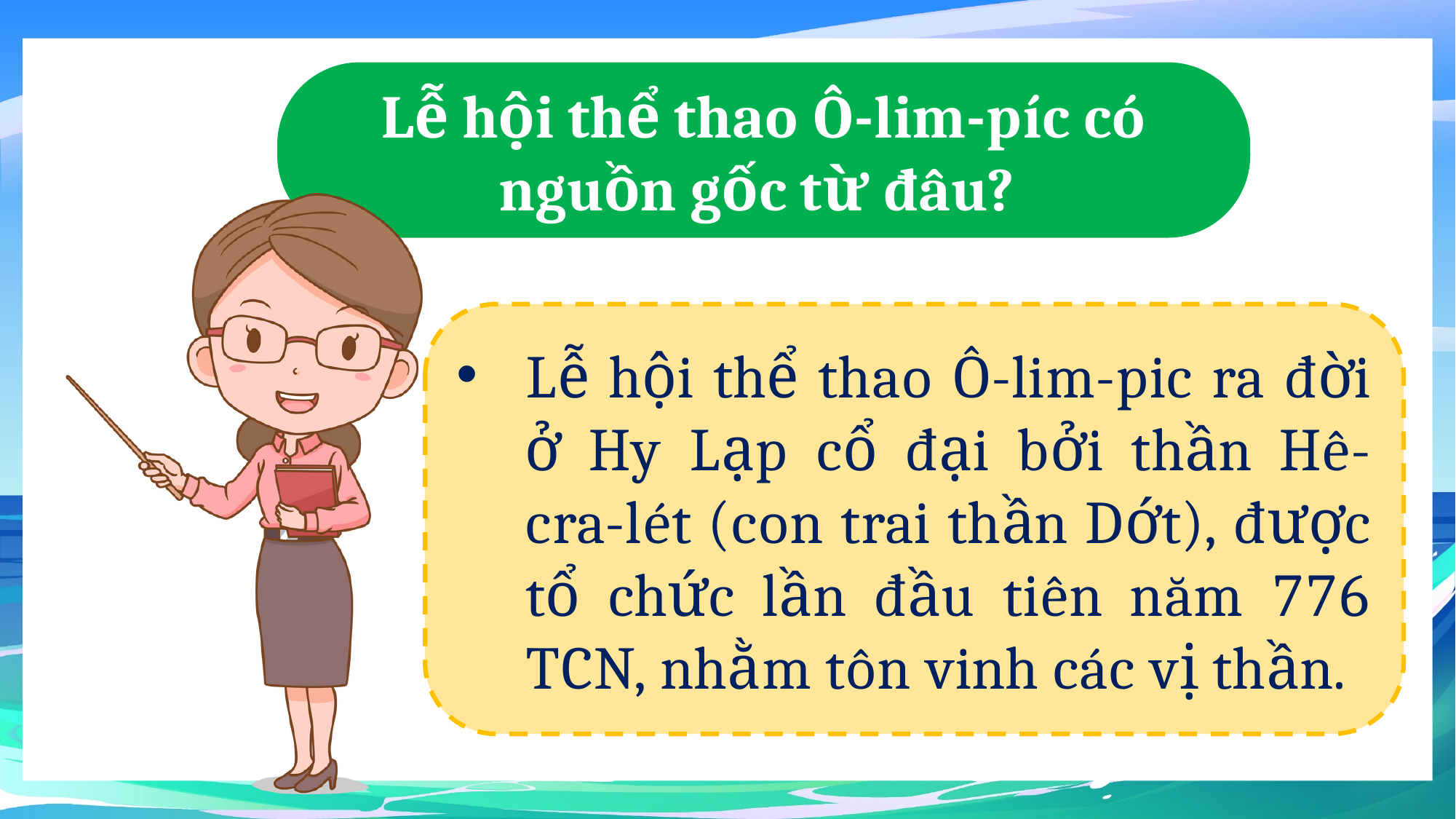

Lễ hội thể thao Ô-lim-píc có nguồn gốc từ đâu?

Lễ hội thể thao Ô-lim-pic ra đời ở Hy Lạp cổ đại bởi thần Hê-cra-lét (con trai thần Dớt), được tổ chức lần đầu tiên năm 776 TCN, nhằm tôn vinh các vị thần.